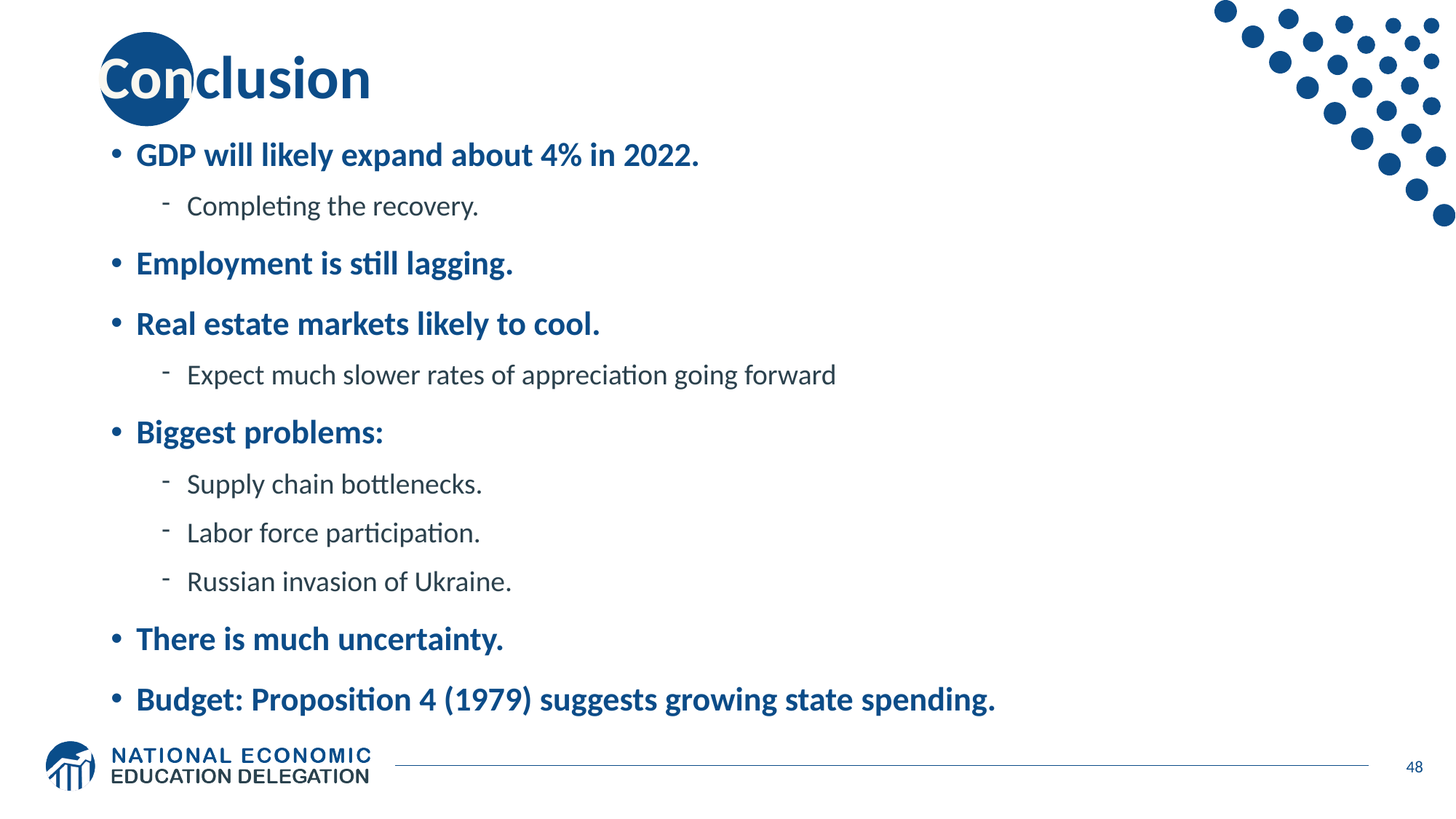

# Conclusion
GDP will likely expand about 4% in 2022.
Completing the recovery.
Employment is still lagging.
Real estate markets likely to cool.
Expect much slower rates of appreciation going forward
Biggest problems:
Supply chain bottlenecks.
Labor force participation.
Russian invasion of Ukraine.
There is much uncertainty.
Budget: Proposition 4 (1979) suggests growing state spending.
48